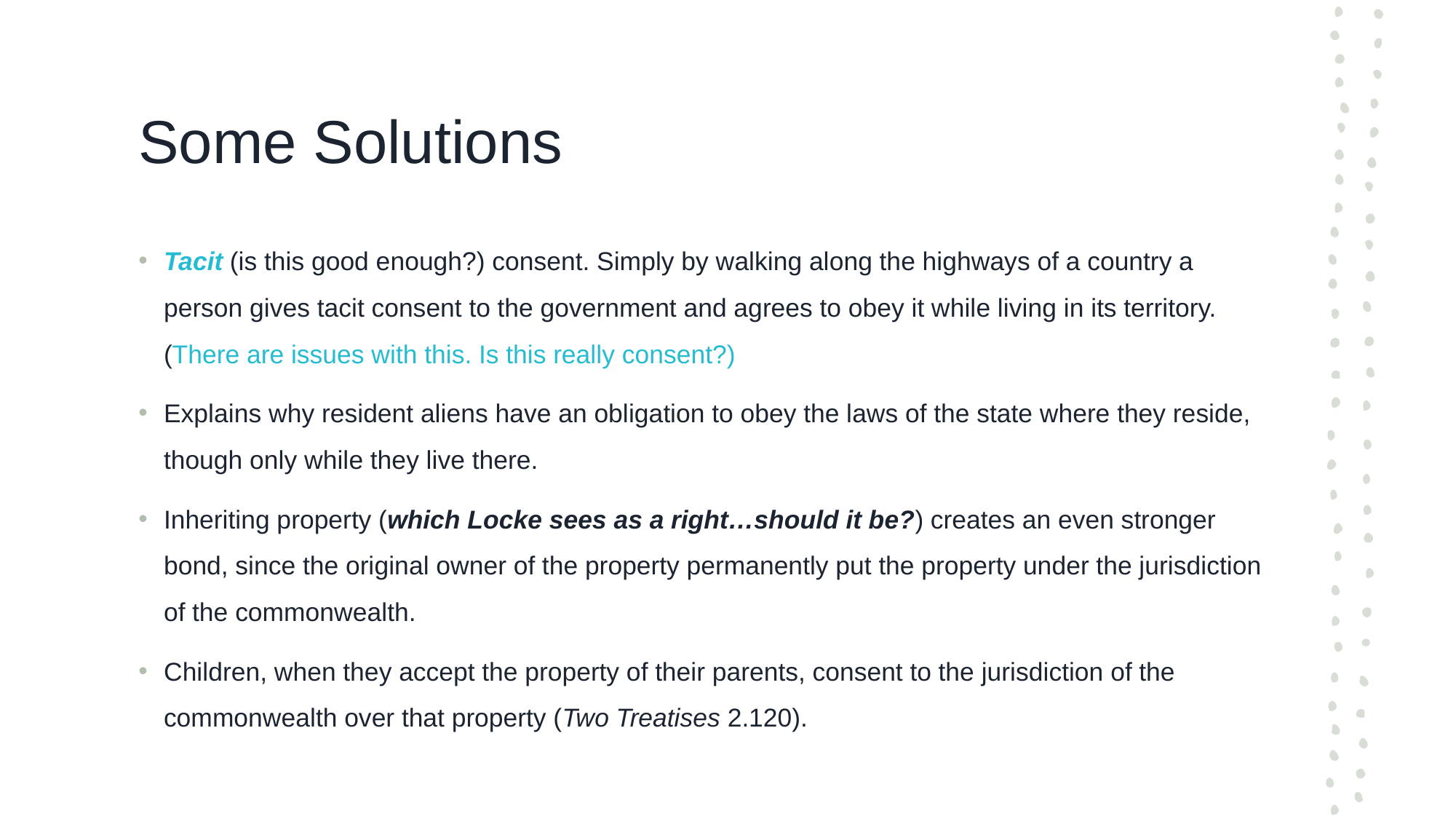

# Some Solutions
Tacit (is this good enough?) consent. Simply by walking along the highways of a country a person gives tacit consent to the government and agrees to obey it while living in its territory. (There are issues with this. Is this really consent?)
Explains why resident aliens have an obligation to obey the laws of the state where they reside, though only while they live there.
Inheriting property (which Locke sees as a right…should it be?) creates an even stronger bond, since the original owner of the property permanently put the property under the jurisdiction of the commonwealth.
Children, when they accept the property of their parents, consent to the jurisdiction of the commonwealth over that property (Two Treatises 2.120).